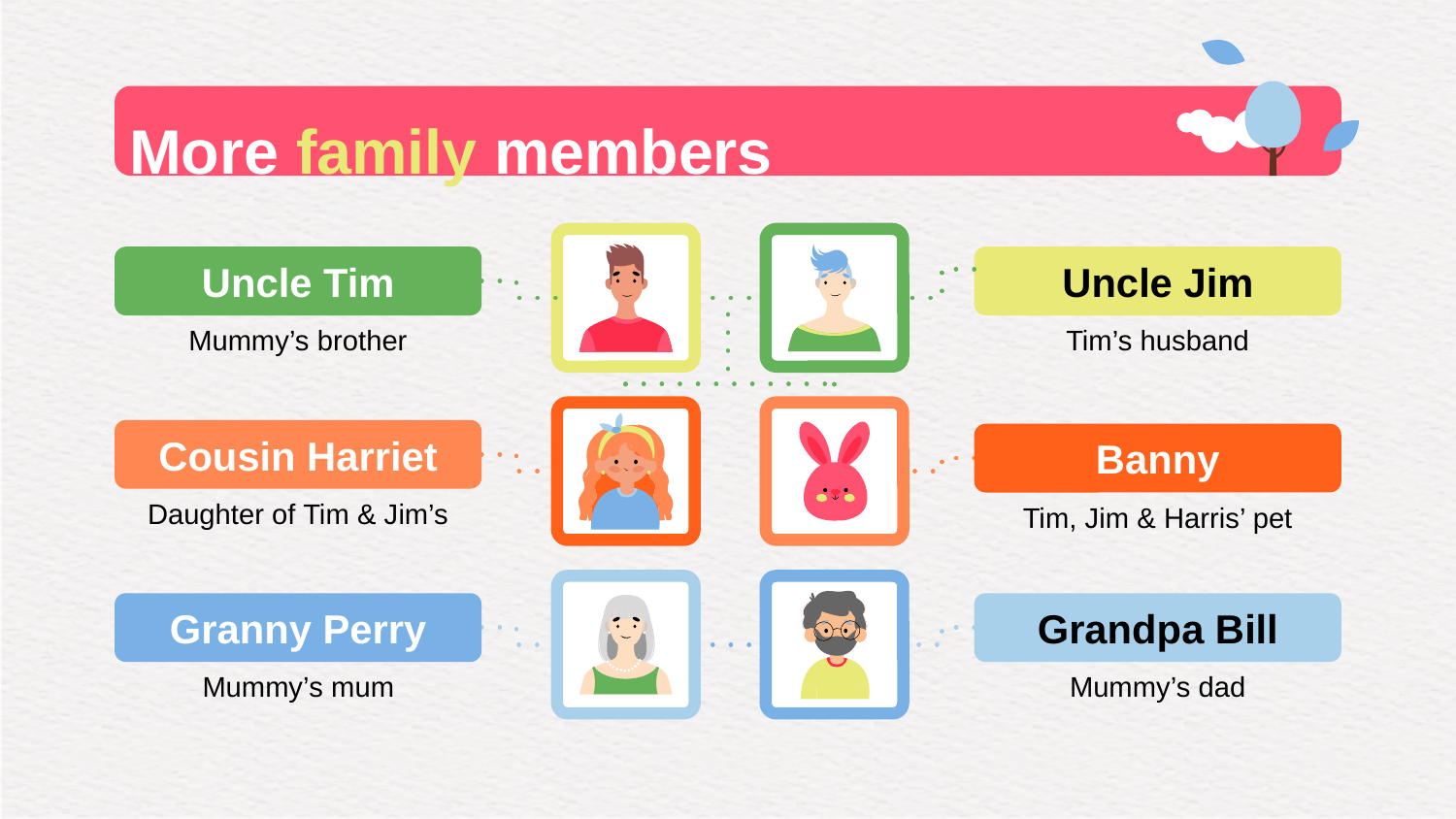

More family members

# Uncle Tim
Uncle Jim

Mummy’s brother
Tim’s husband

Cousin Harriet

Banny

Daughter of Tim & Jim’s
Tim, Jim & Harris’ pet

Granny Perry
Grandpa Bill

Mummy’s mum
Mummy’s dad